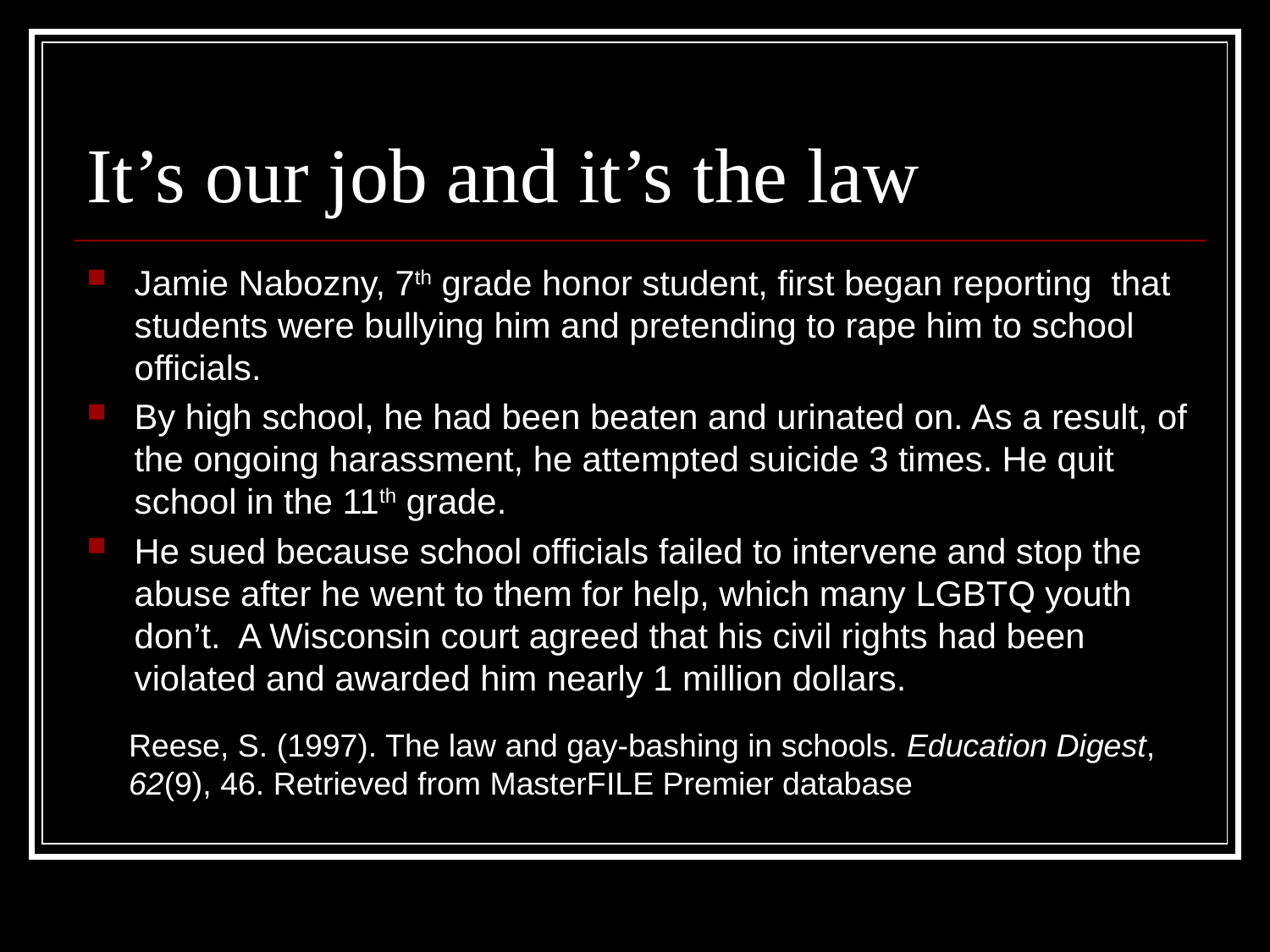

# It’s our job and it’s the law
Jamie Nabozny, 7th grade honor student, first began reporting  that students were bullying him and pretending to rape him to school officials.
By high school, he had been beaten and urinated on. As a result, of the ongoing harassment, he attempted suicide 3 times. He quit school in the 11th grade.
He sued because school officials failed to intervene and stop the abuse after he went to them for help, which many LGBTQ youth don’t.  A Wisconsin court agreed that his civil rights had been violated and awarded him nearly 1 million dollars.
Reese, S. (1997). The law and gay-bashing in schools. Education Digest, 62(9), 46. Retrieved from MasterFILE Premier database